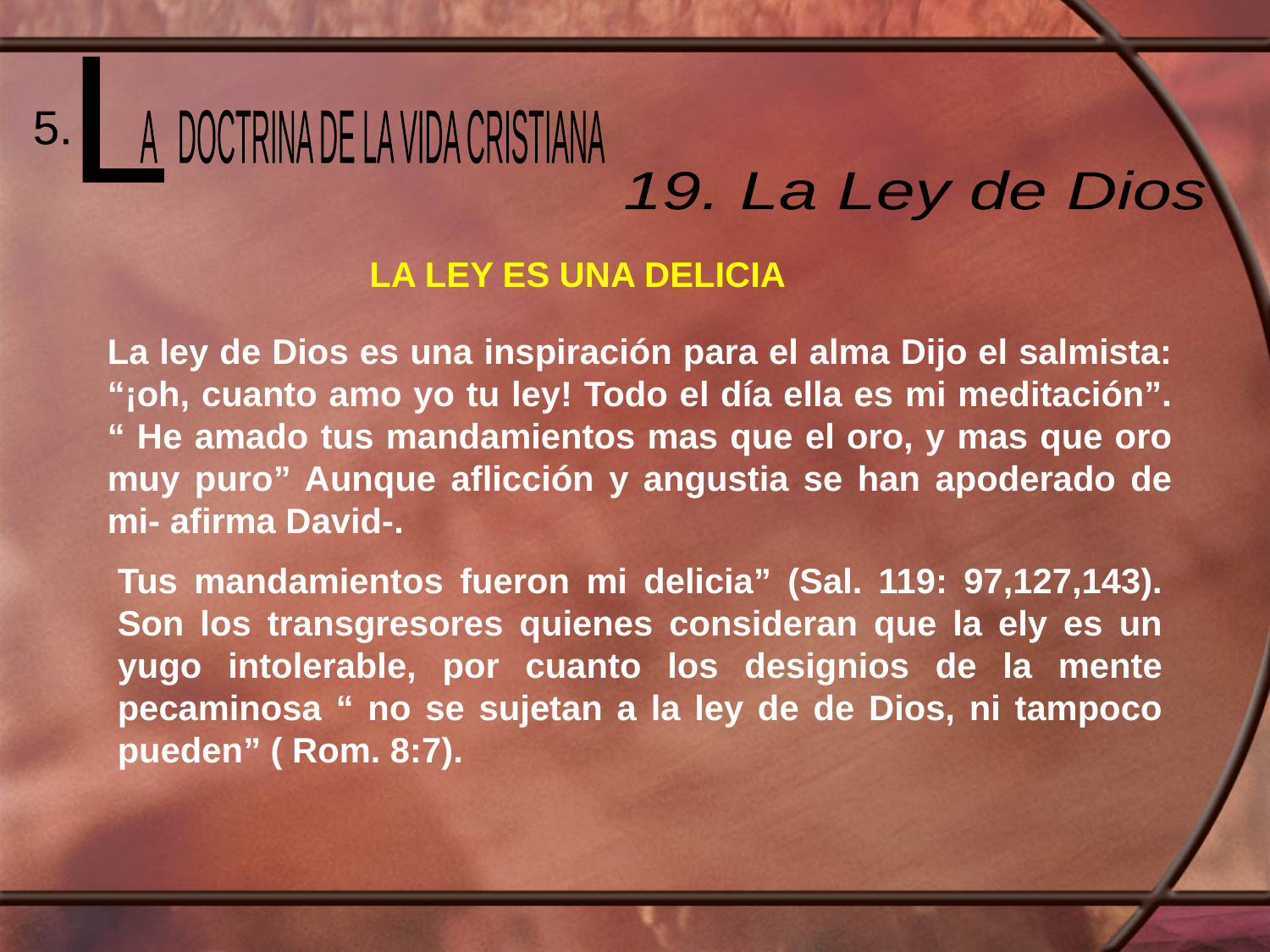

L
   A   DOCTRINA DE LA VIDA CRISTIANA
5.
19. La Ley de Dios
LA LEY ES UNA DELICIA
La ley de Dios es una inspiración para el alma Dijo el salmista: “¡oh, cuanto amo yo tu ley! Todo el día ella es mi meditación”. “ He amado tus mandamientos mas que el oro, y mas que oro muy puro” Aunque aflicción y angustia se han apoderado de mi- afirma David-.
Tus mandamientos fueron mi delicia” (Sal. 119: 97,127,143). Son los transgresores quienes consideran que la ely es un yugo intolerable, por cuanto los designios de la mente pecaminosa “ no se sujetan a la ley de de Dios, ni tampoco pueden” ( Rom. 8:7).